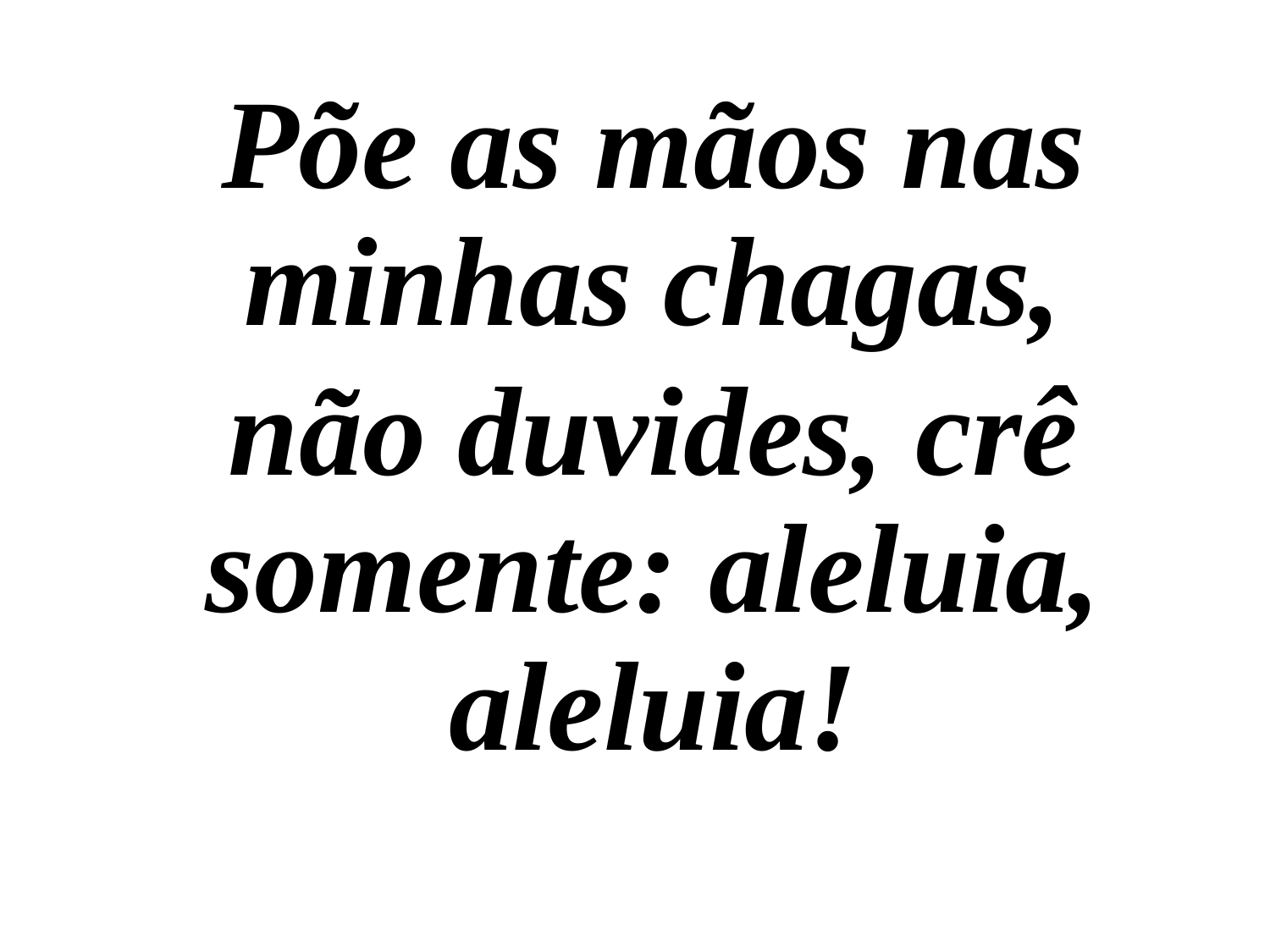

Põe as mãos nas minhas chagas,
não duvides, crê somente: aleluia, aleluia!